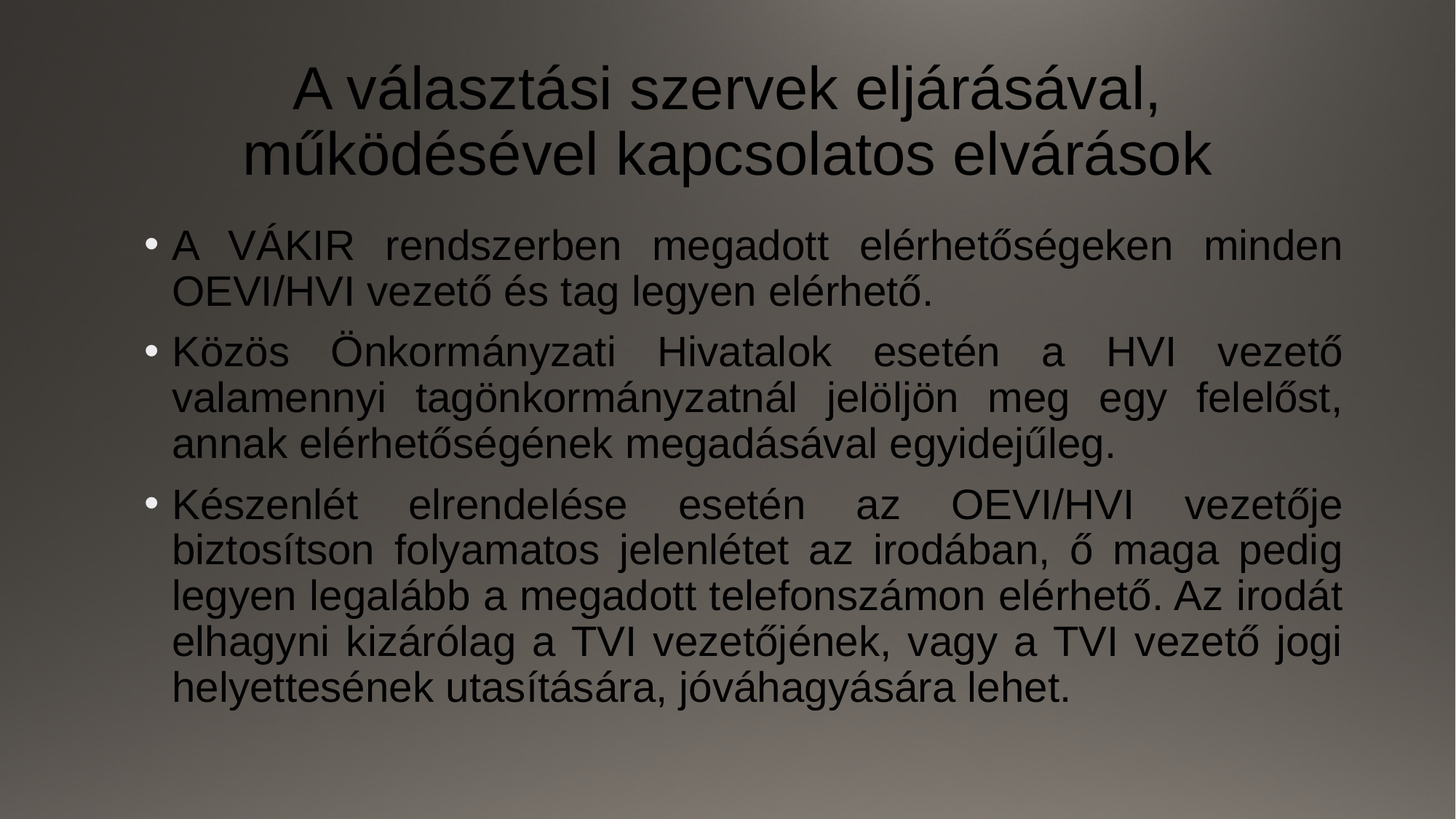

# A választási szervek eljárásával, működésével kapcsolatos elvárások
A VÁKIR rendszerben megadott elérhetőségeken minden OEVI/HVI vezető és tag legyen elérhető.
Közös Önkormányzati Hivatalok esetén a HVI vezető valamennyi tagönkormányzatnál jelöljön meg egy felelőst, annak elérhetőségének megadásával egyidejűleg.
Készenlét elrendelése esetén az OEVI/HVI vezetője biztosítson folyamatos jelenlétet az irodában, ő maga pedig legyen legalább a megadott telefonszámon elérhető. Az irodát elhagyni kizárólag a TVI vezetőjének, vagy a TVI vezető jogi helyettesének utasítására, jóváhagyására lehet.